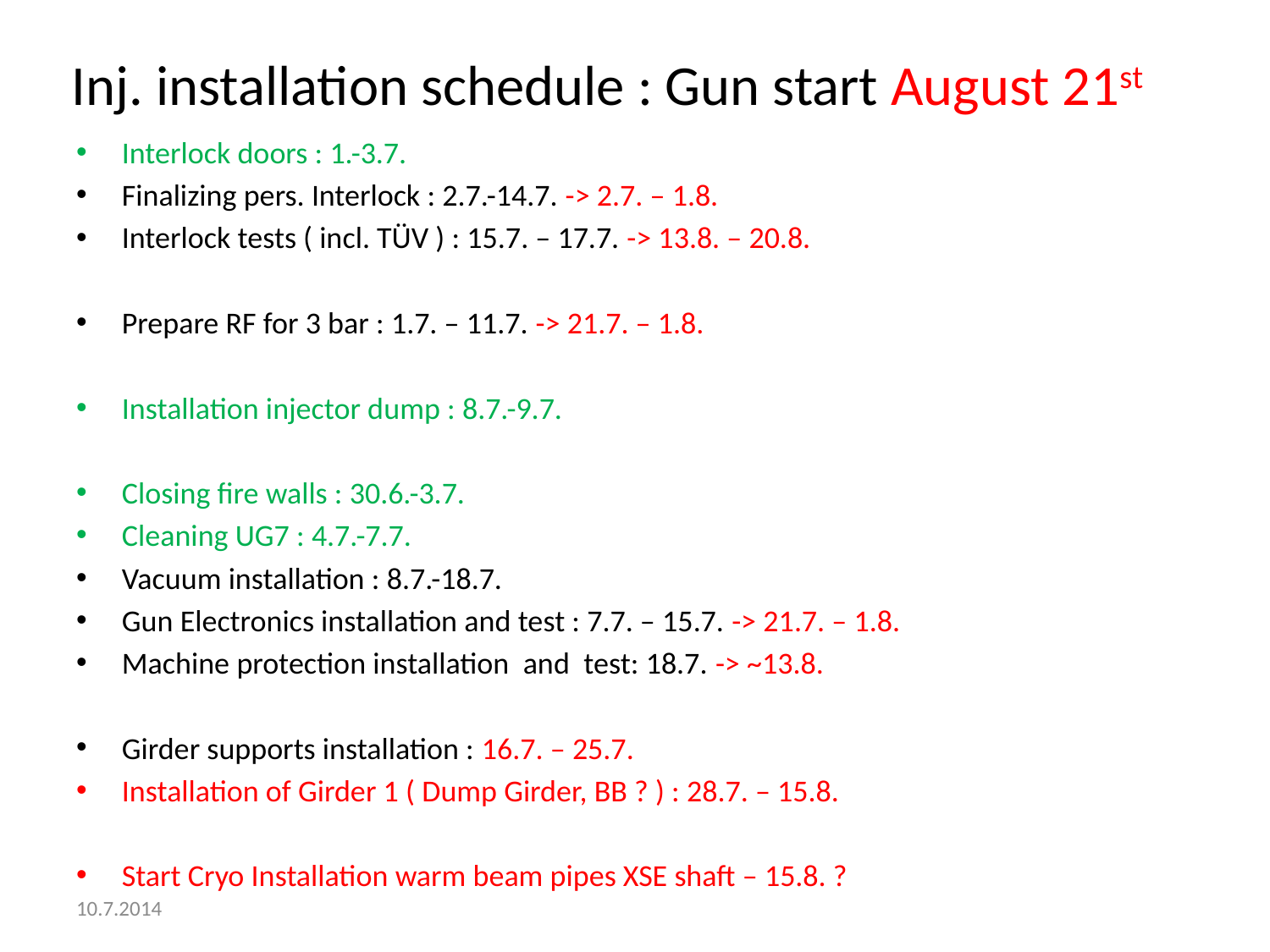

# Inj. installation schedule : Gun start August 21st
Interlock doors : 1.-3.7.
Finalizing pers. Interlock : 2.7.-14.7. -> 2.7. – 1.8.
Interlock tests ( incl. TÜV ) : 15.7. – 17.7. -> 13.8. – 20.8.

Prepare RF for 3 bar : 1.7. – 11.7. -> 21.7. – 1.8.

Installation injector dump : 8.7.-9.7.

Closing fire walls : 30.6.-3.7.
Cleaning UG7 : 4.7.-7.7.
Vacuum installation : 8.7.-18.7.
Gun Electronics installation and test : 7.7. – 15.7. -> 21.7. – 1.8.
Machine protection installation  and  test: 18.7. -> ~13.8.

Girder supports installation : 16.7. – 25.7.
Installation of Girder 1 ( Dump Girder, BB ? ) : 28.7. – 15.8.

Start Cryo Installation warm beam pipes XSE shaft – 15.8. ?
10.7.2014